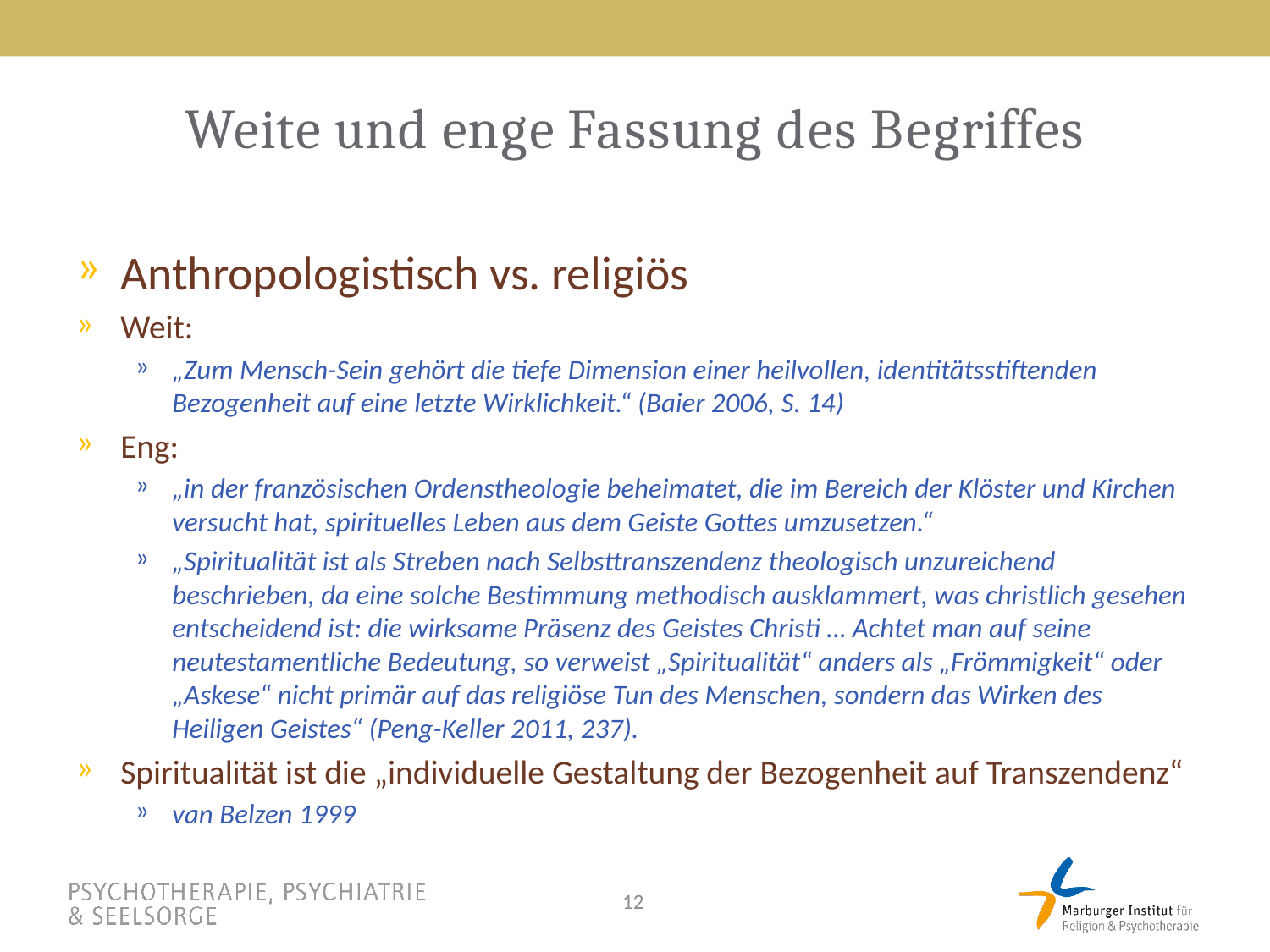

# Weite und enge Fassung des Begriffes
Anthropologistisch vs. religiös
Weit:
„Zum Mensch-Sein gehört die tiefe Dimension einer heilvollen, identitätsstiftenden Bezogenheit auf eine letzte Wirklichkeit.“ (Baier 2006, S. 14)
Eng:
„in der französischen Ordenstheologie beheimatet, die im Bereich der Klöster und Kirchen versucht hat, spirituelles Leben aus dem Geiste Gottes umzusetzen.“
„Spiritualität ist als Streben nach Selbsttranszendenz theologisch unzureichend beschrieben, da eine solche Bestimmung methodisch ausklammert, was christlich gesehen entscheidend ist: die wirksame Präsenz des Geistes Christi … Achtet man auf seine neutestamentliche Bedeutung, so verweist „Spiritualität“ anders als „Frömmigkeit“ oder „Askese“ nicht primär auf das religiöse Tun des Menschen, sondern das Wirken des Heiligen Geistes“ (Peng-Keller 2011, 237).
Spiritualität ist die „individuelle Gestaltung der Bezogenheit auf Transzendenz“
van Belzen 1999